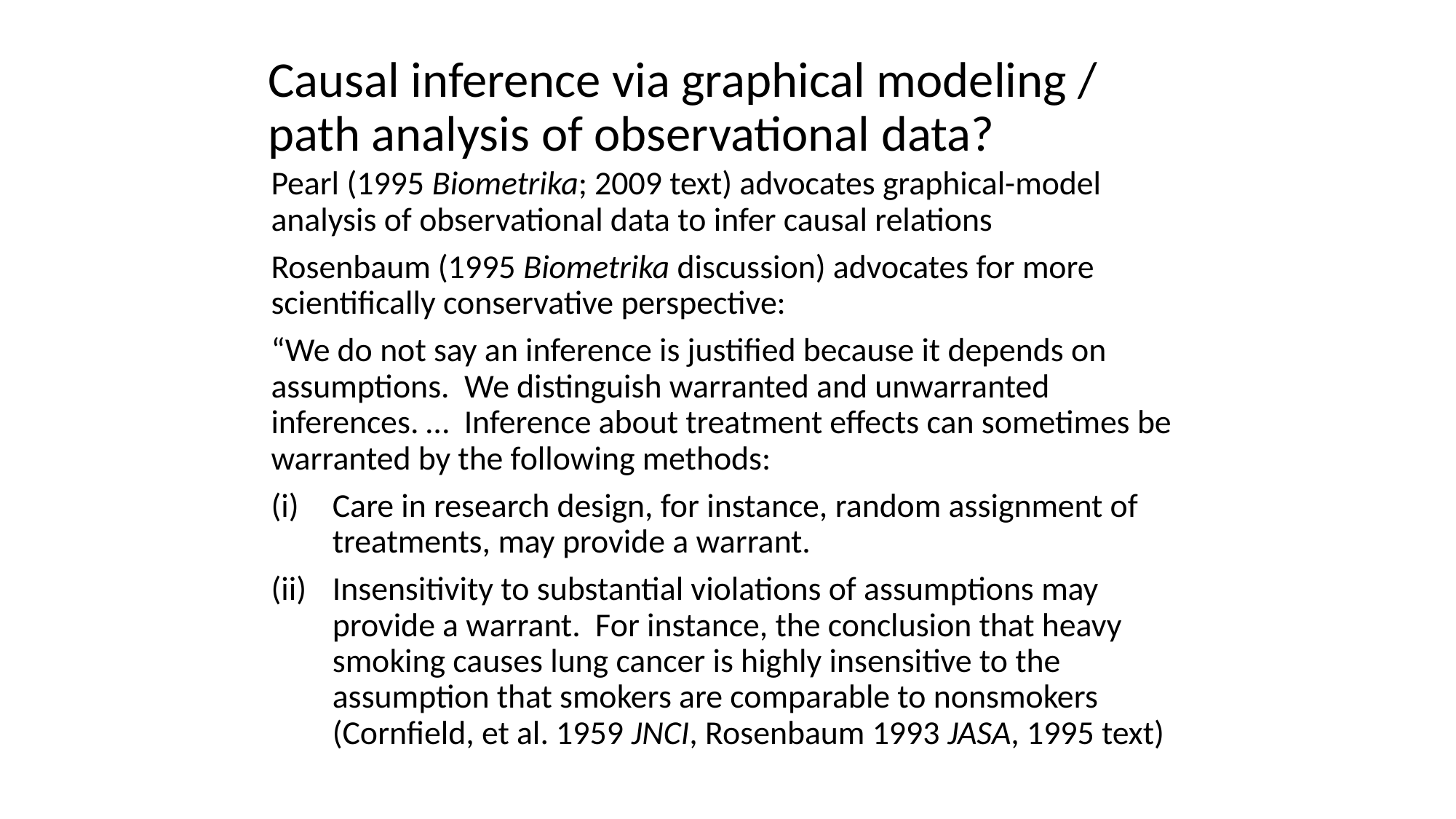

# Causal inference via graphical modeling / path analysis of observational data?
Pearl (1995 Biometrika; 2009 text) advocates graphical-model analysis of observational data to infer causal relations
Rosenbaum (1995 Biometrika discussion) advocates for more scientifically conservative perspective:
“We do not say an inference is justified because it depends on assumptions.  We distinguish warranted and unwarranted inferences. …  Inference about treatment effects can sometimes be warranted by the following methods:
Care in research design, for instance, random assignment of treatments, may provide a warrant.
Insensitivity to substantial violations of assumptions may provide a warrant.  For instance, the conclusion that heavy smoking causes lung cancer is highly insensitive to the assumption that smokers are comparable to nonsmokers (Cornfield, et al. 1959 JNCI, Rosenbaum 1993 JASA, 1995 text)